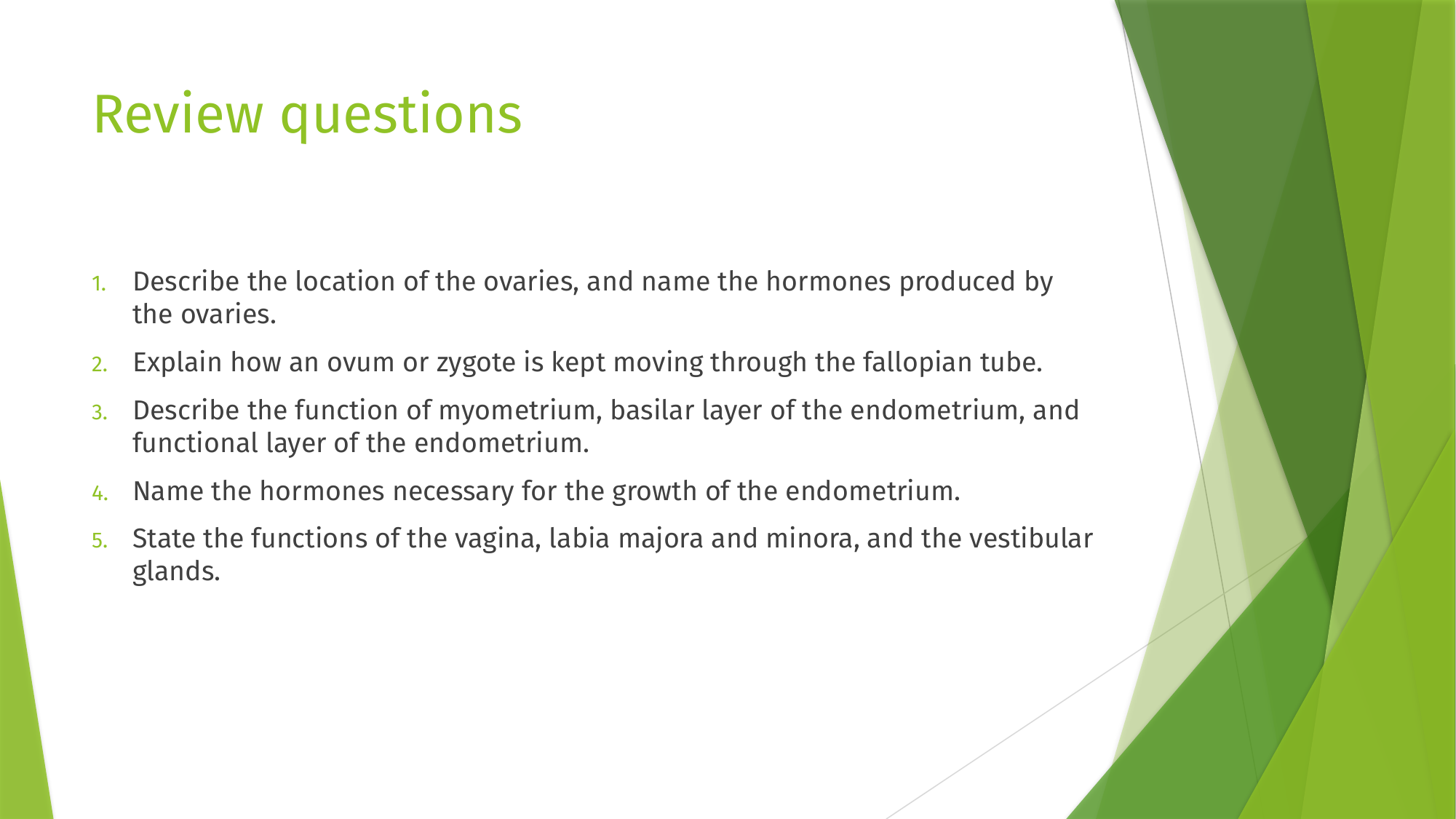

# Review questions
Describe the location of the ovaries, and name the hormones produced by the ovaries.
Explain how an ovum or zygote is kept moving through the fallopian tube.
Describe the function of myometrium, basilar layer of the endometrium, and functional layer of the endometrium.
Name the hormones necessary for the growth of the endometrium.
State the functions of the vagina, labia majora and minora, and the vestibular glands.